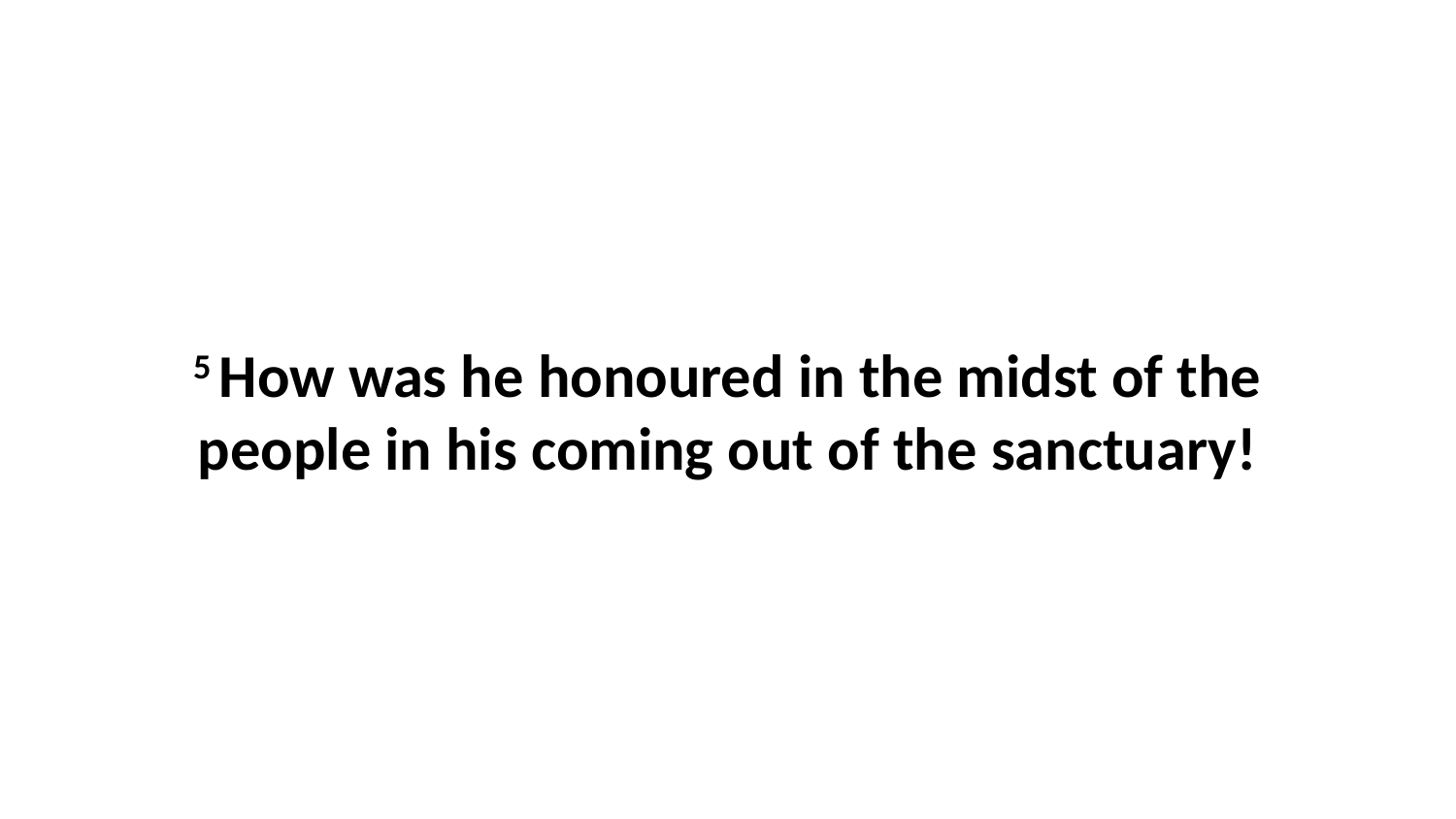

5 How was he honoured in the midst of the people in his coming out of the sanctuary!